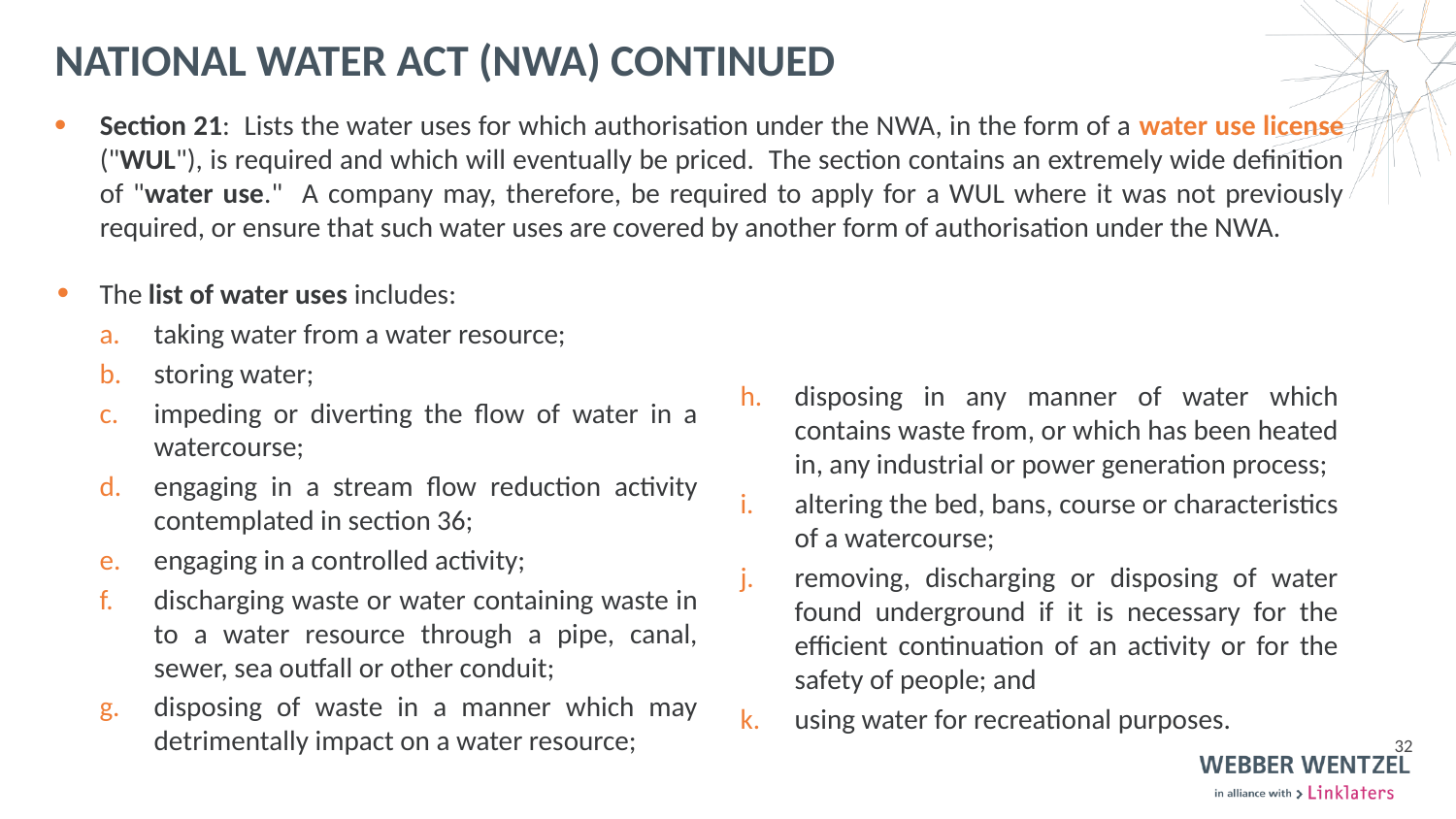

# National water act (NWA) continued
Section 21:  Lists the water uses for which authorisation under the NWA, in the form of a water use license ("WUL"), is required and which will eventually be priced.  The section contains an extremely wide definition of "water use."  A company may, therefore, be required to apply for a WUL where it was not previously required, or ensure that such water uses are covered by another form of authorisation under the NWA.

The list of water uses includes:
taking water from a water resource;
storing water;
impeding or diverting the flow of water in a watercourse;
engaging in a stream flow reduction activity contemplated in section 36;
engaging in a controlled activity;
discharging waste or water containing waste in to a water resource through a pipe, canal, sewer, sea outfall or other conduit;
disposing of waste in a manner which may detrimentally impact on a water resource;

disposing in any manner of water which contains waste from, or which has been heated in, any industrial or power generation process;
altering the bed, bans, course or characteristics of a watercourse;
removing, discharging or disposing of water found underground if it is necessary for the efficient continuation of an activity or for the safety of people; and
using water for recreational purposes.

32